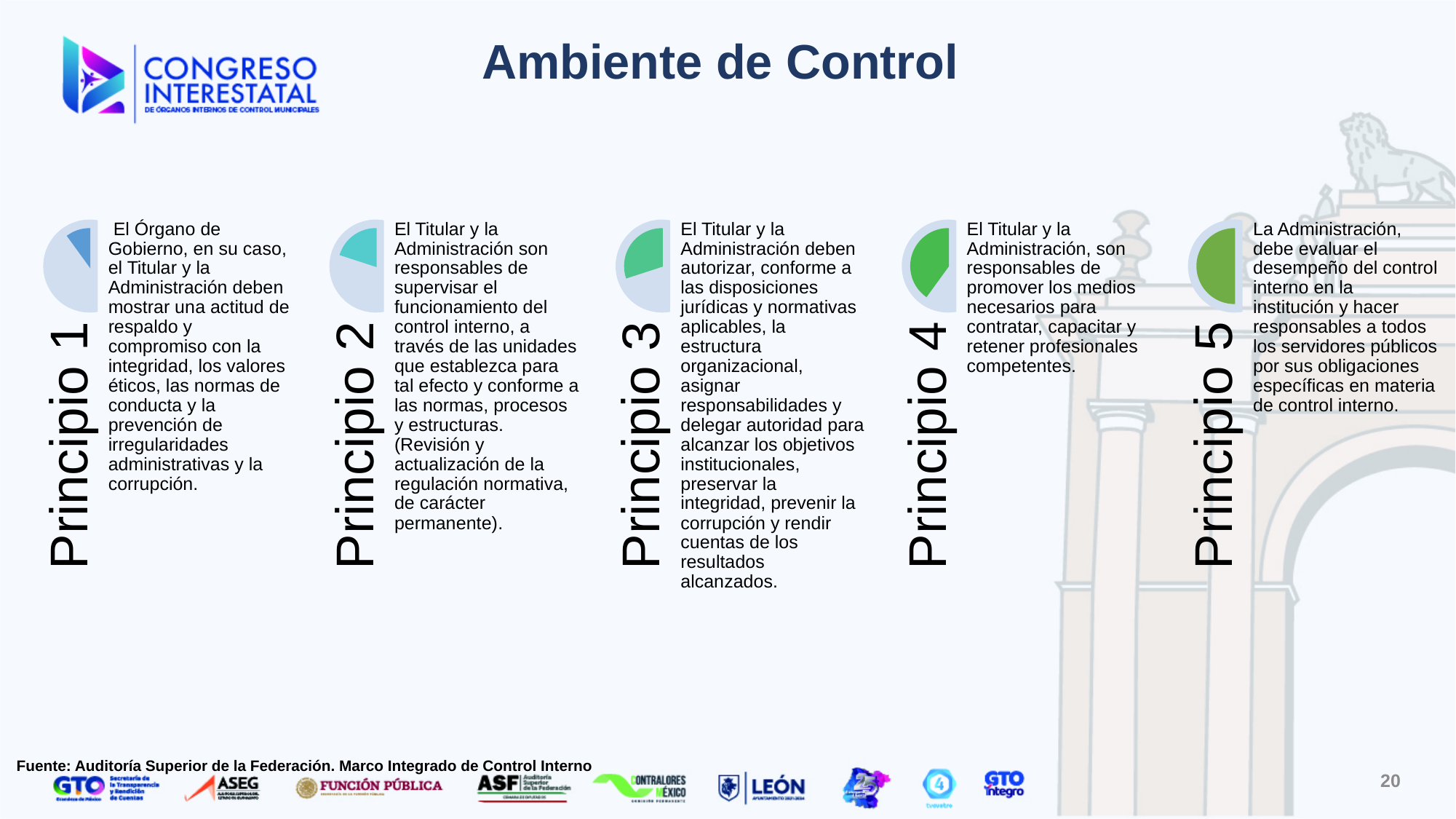

# Ambiente de Control
Principio 1
 El Órgano de Gobierno, en su caso, el Titular y la Administración deben mostrar una actitud de respaldo y compromiso con la integridad, los valores éticos, las normas de conducta y la prevención de irregularidades administrativas y la corrupción.
Principio 2
El Titular y la Administración son responsables de supervisar el funcionamiento del control interno, a través de las unidades que establezca para tal efecto y conforme a las normas, procesos y estructuras. (Revisión y actualización de la regulación normativa, de carácter permanente).
Principio 3
El Titular y la Administración deben autorizar, conforme a las disposiciones jurídicas y normativas aplicables, la estructura organizacional, asignar responsabilidades y delegar autoridad para alcanzar los objetivos institucionales, preservar la integridad, prevenir la corrupción y rendir cuentas de los resultados alcanzados.
Principio 4
El Titular y la Administración, son responsables de promover los medios necesarios para contratar, capacitar y retener profesionales competentes.
Principio 5
La Administración, debe evaluar el desempeño del control interno en la institución y hacer responsables a todos los servidores públicos por sus obligaciones específicas en materia de control interno.
Fuente: Auditoría Superior de la Federación. Marco Integrado de Control Interno
20